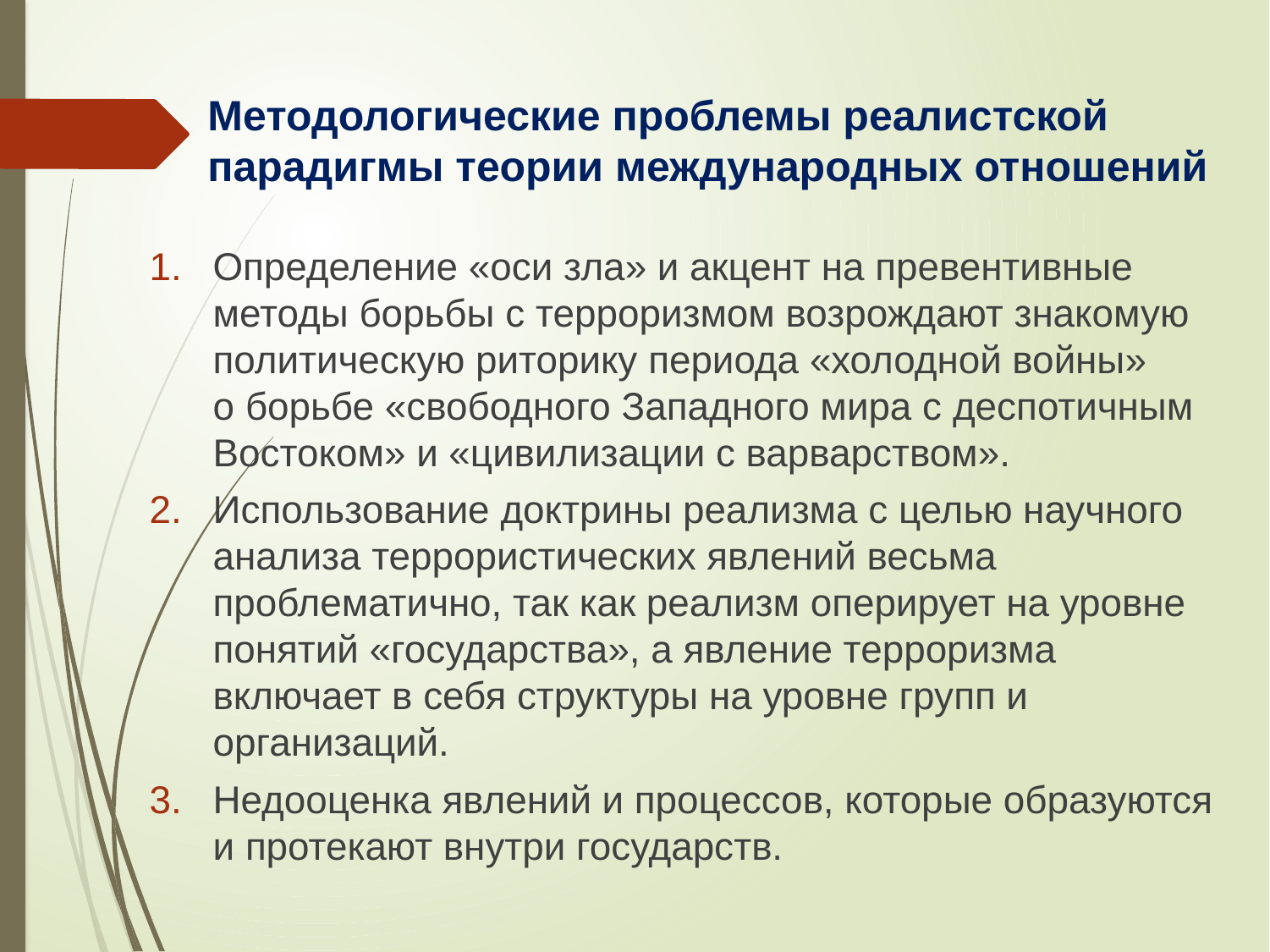

# Методологические проблемы реалистской парадигмы теории международных отношений
Определение «оси зла» и акцент на превентивные методы борьбы с терроризмом возрождают знакомую политическую риторику периода «холодной войны»
о борьбе «свободного Западного мира с деспотичным Востоком» и «цивилизации с варварством».
Использование доктрины реализма с целью научного анализа террористических явлений весьма проблематично, так как реализм оперирует на уровне понятий «государства», а явление терроризма включает в себя структуры на уровне групп и организаций.
Недооценка явлений и процессов, которые образуются и протекают внутри государств.